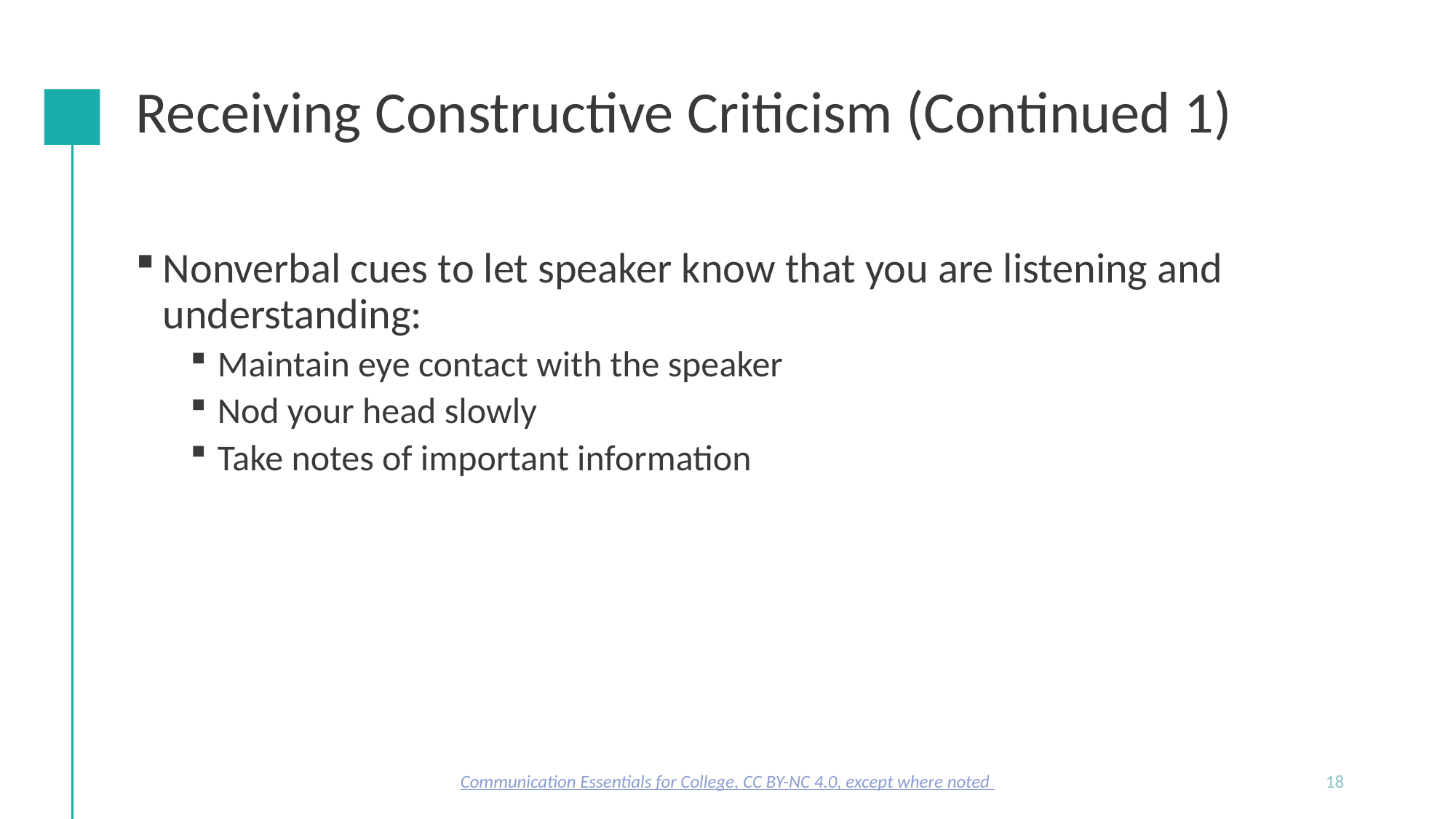

# Receiving Constructive Criticism (Continued 1)
Nonverbal cues to let speaker know that you are listening and understanding:
Maintain eye contact with the speaker
Nod your head slowly
Take notes of important information

Communication Essentials for College, CC BY-NC 4.0, except where noted
18